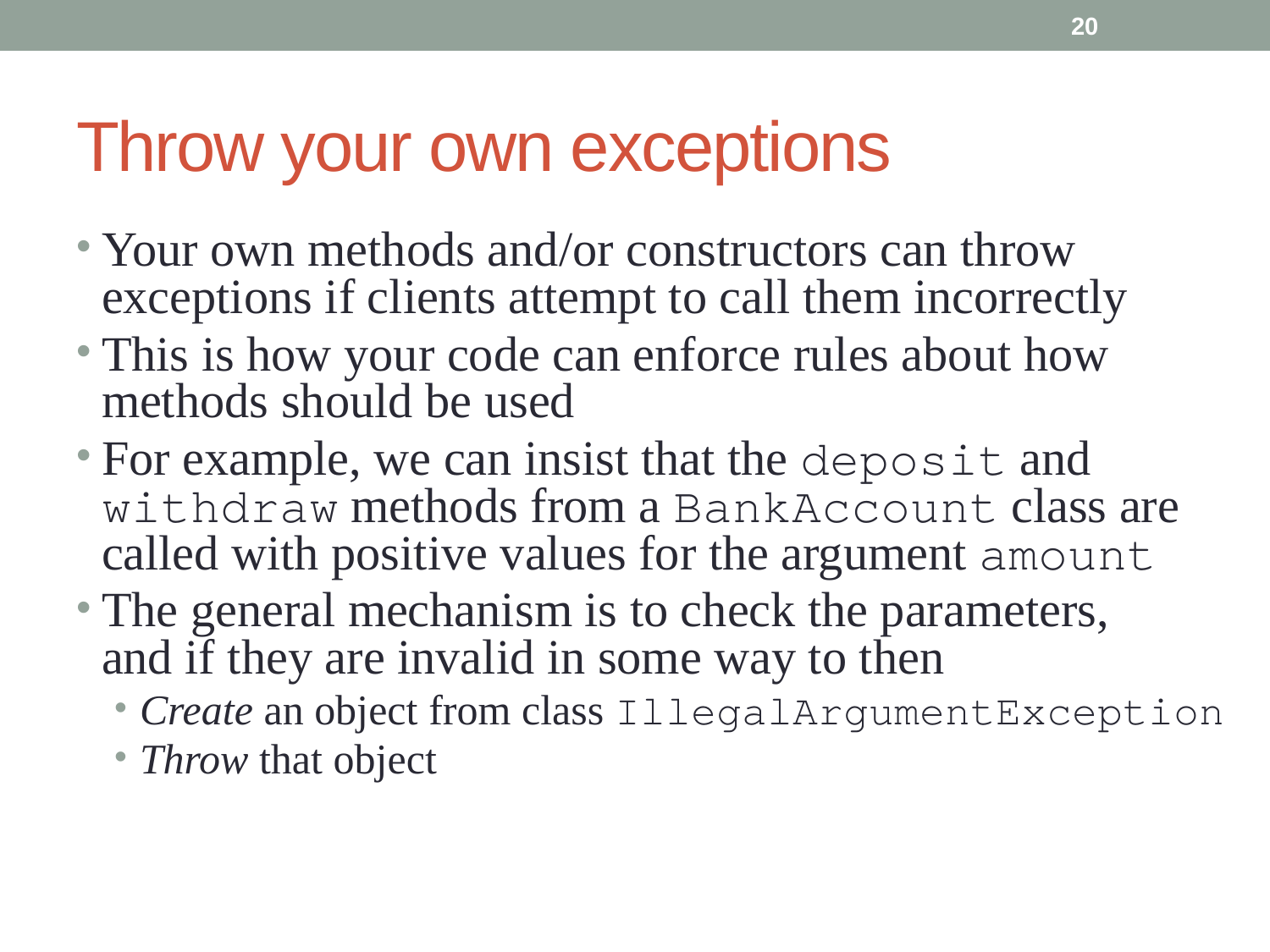

20
# Throw your own exceptions
Your own methods and/or constructors can throw exceptions if clients attempt to call them incorrectly
This is how your code can enforce rules about how methods should be used
For example, we can insist that the deposit and withdraw methods from a BankAccount class are called with positive values for the argument amount
The general mechanism is to check the parameters,
and if they are invalid in some way to then
Create an object from class IllegalArgumentException
Throw that object